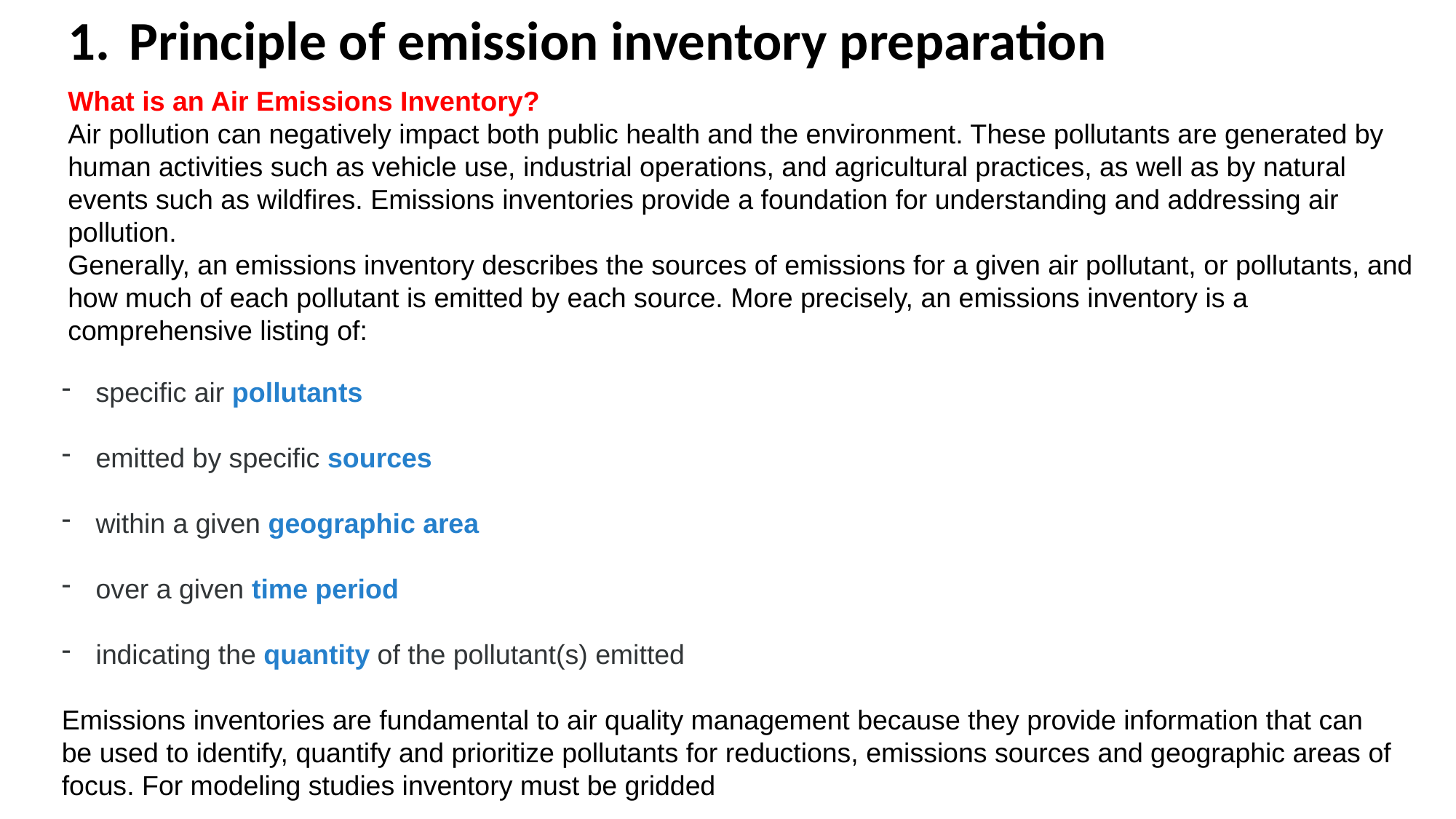

Principle of emission inventory preparation
What is an Air Emissions Inventory?
Air pollution can negatively impact both public health and the environment. These pollutants are generated by human activities such as vehicle use, industrial operations, and agricultural practices, as well as by natural events such as wildfires. Emissions inventories provide a foundation for understanding and addressing air pollution.
Generally, an emissions inventory describes the sources of emissions for a given air pollutant, or pollutants, and how much of each pollutant is emitted by each source. More precisely, an emissions inventory is a comprehensive listing of:
specific air pollutants

emitted by specific sources

within a given geographic area

over a given time period

indicating the quantity of the pollutant(s) emitted

Emissions inventories are fundamental to air quality management because they provide information that can be used to identify, quantify and prioritize pollutants for reductions, emissions sources and geographic areas of focus. For modeling studies inventory must be gridded